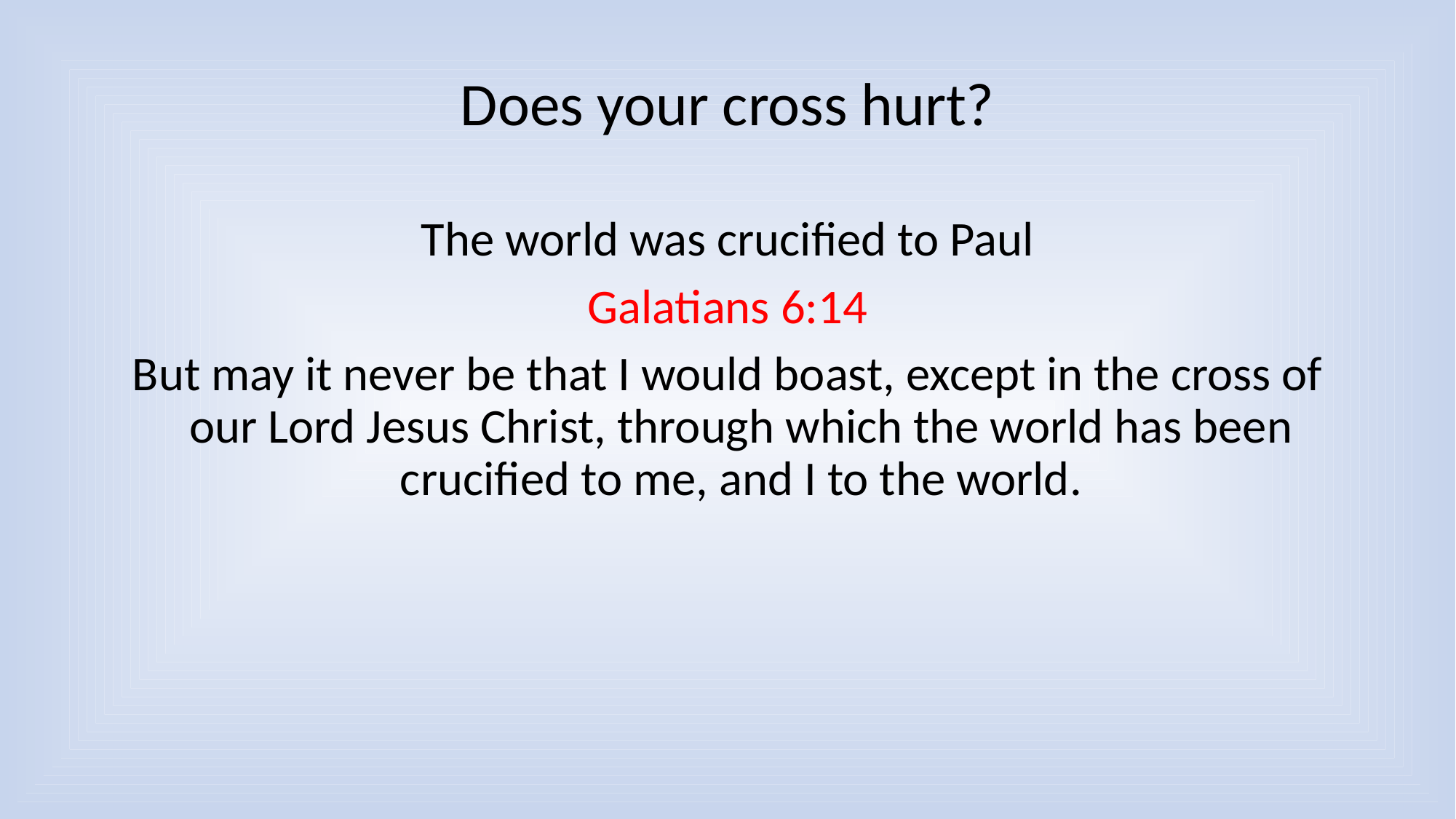

# Does your cross hurt?
The world was crucified to Paul
Galatians 6:14
But may it never be that I would boast, except in the cross of our Lord Jesus Christ, through which the world has been crucified to me, and I to the world.